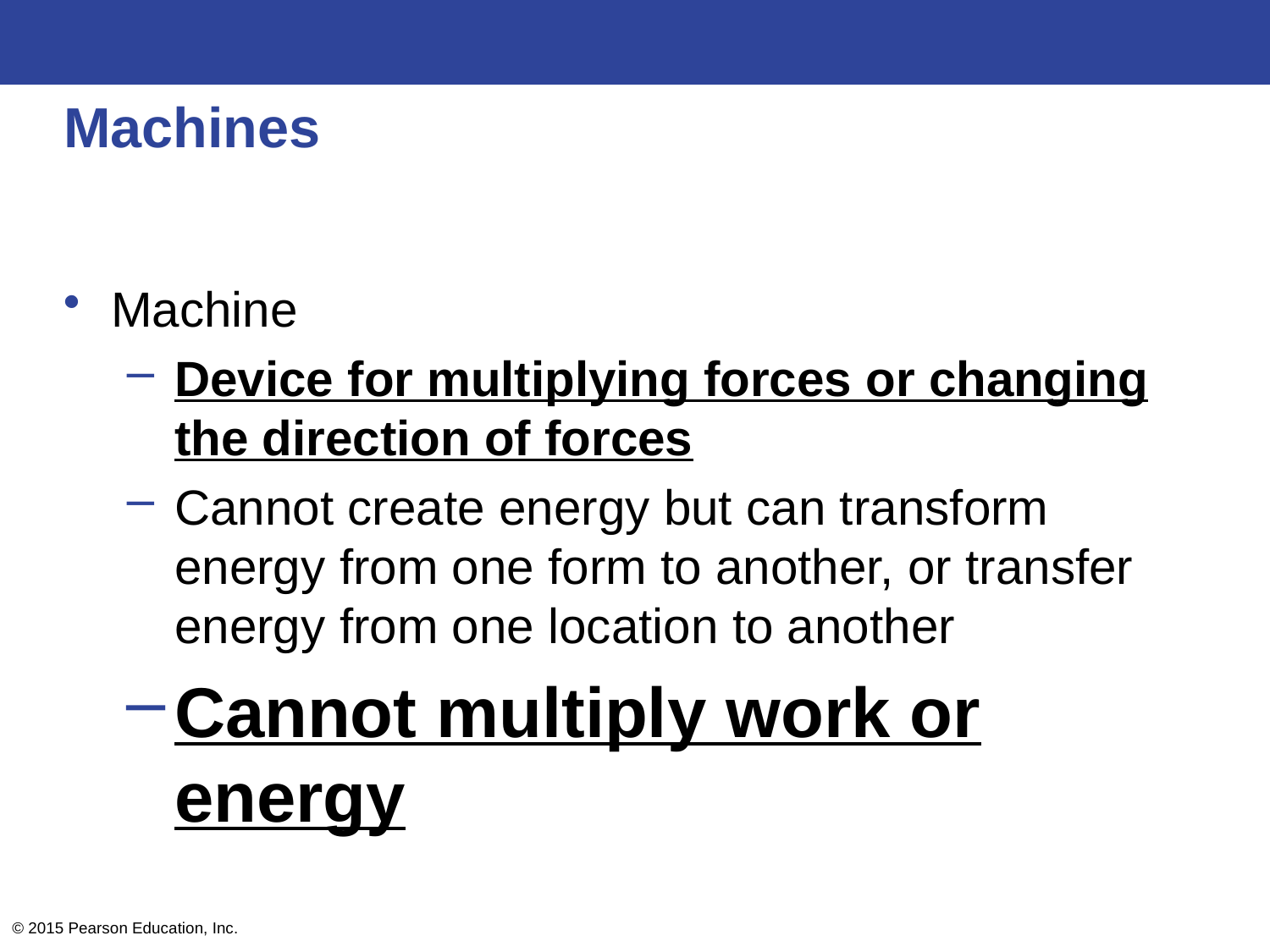

# Machines
Machine
Device for multiplying forces or changing the direction of forces
Cannot create energy but can transform energy from one form to another, or transfer energy from one location to another
Cannot multiply work or energy
© 2015 Pearson Education, Inc.